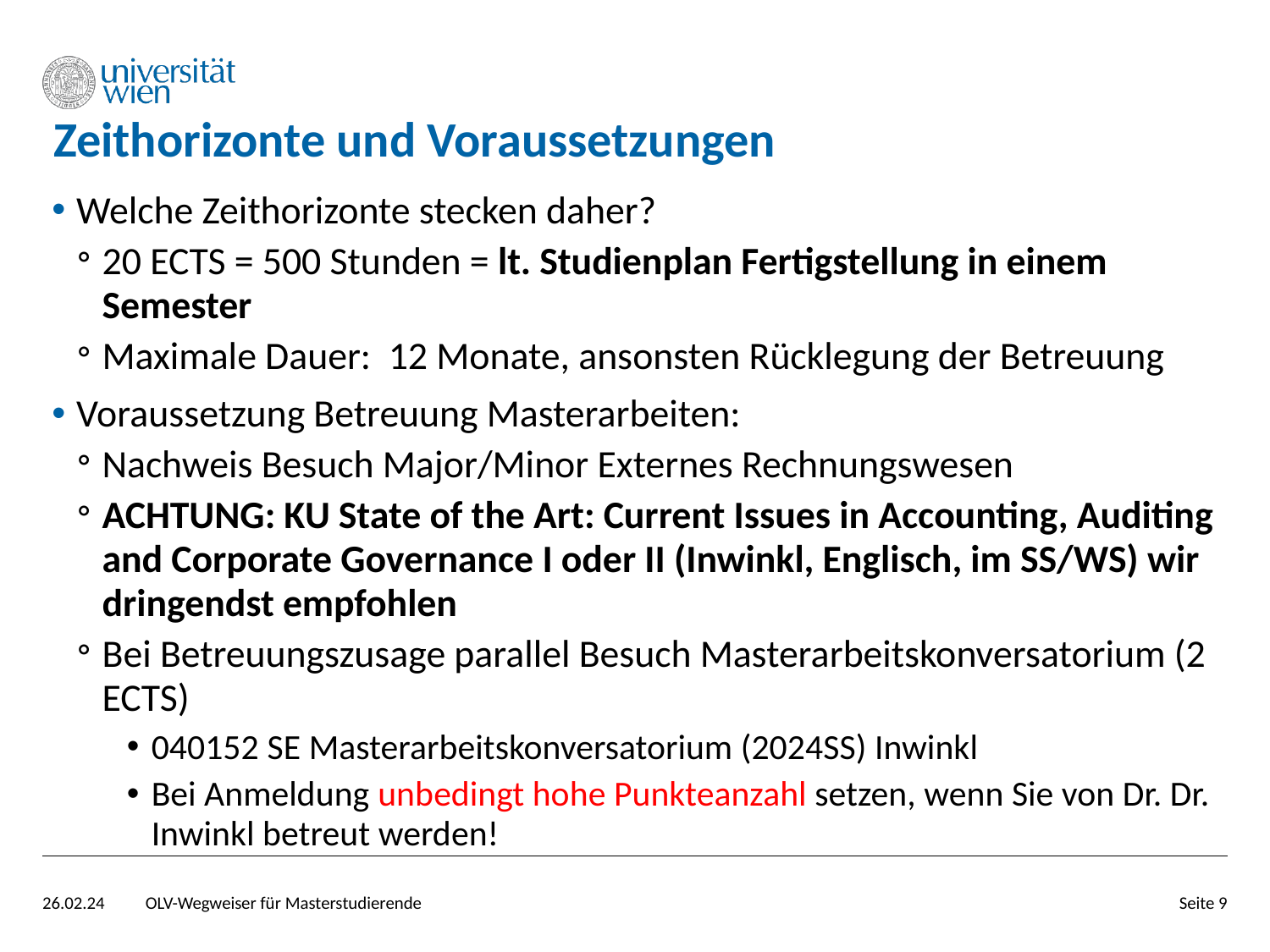

# Zeithorizonte und Voraussetzungen
Welche Zeithorizonte stecken daher?
20 ECTS = 500 Stunden = lt. Studienplan Fertigstellung in einem Semester
Maximale Dauer:  12 Monate, ansonsten Rücklegung der Betreuung
Voraussetzung Betreuung Masterarbeiten:
Nachweis Besuch Major/Minor Externes Rechnungswesen
ACHTUNG: KU State of the Art: Current Issues in Accounting, Auditing and Corporate Governance I oder II (Inwinkl, Englisch, im SS/WS) wir dringendst empfohlen
Bei Betreuungszusage parallel Besuch Masterarbeitskonversatorium (2 ECTS)
040152 SE Masterarbeitskonversatorium (2024SS) Inwinkl
Bei Anmeldung unbedingt hohe Punkteanzahl setzen, wenn Sie von Dr. Dr. Inwinkl betreut werden!
26.02.24
OLV-Wegweiser für Masterstudierende
Seite 9